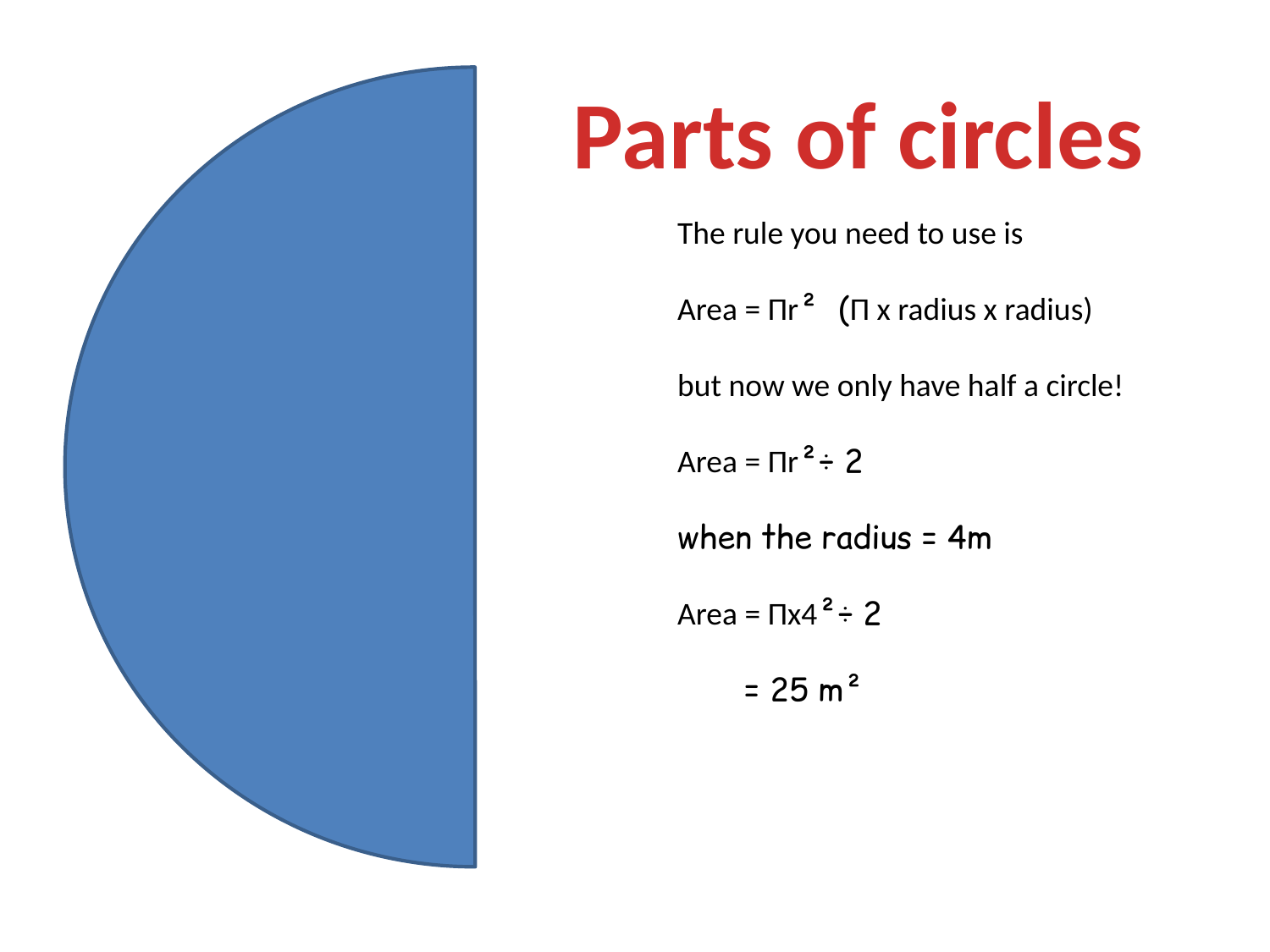

Parts of circles
The rule you need to use is

Area = Πr²  (Π x radius x radius)

but now we only have half a circle!

Area = Πr²÷ 2

when the radius = 4m

Area = Πx4²÷ 2

       = 25 m²